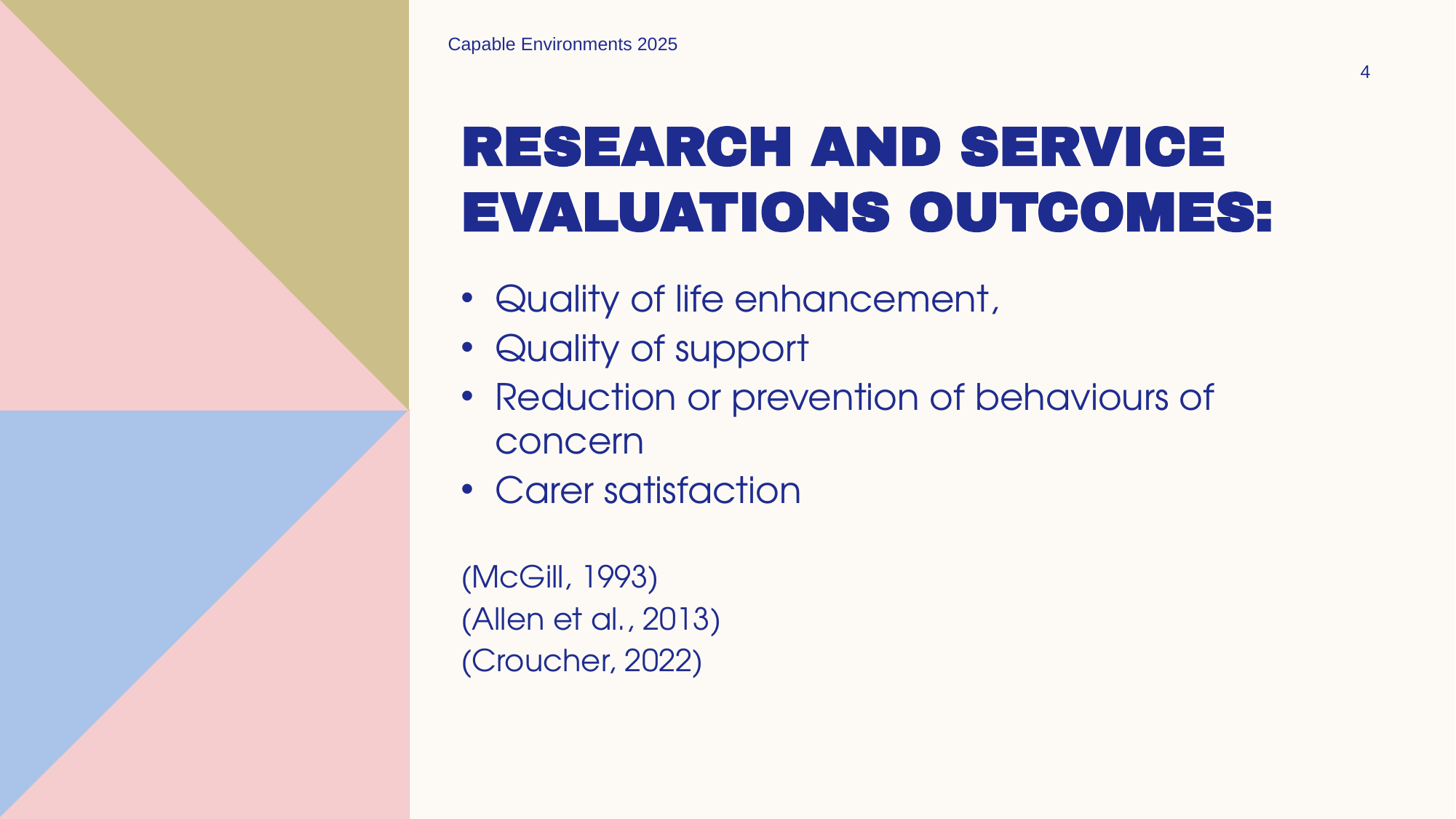

Capable Environments 2025
4
# research and service evaluations outcomes:
Quality of life enhancement,
Quality of support
Reduction or prevention of behaviours of concern
Carer satisfaction

(McGill, 1993)
(Allen et al., 2013)
(Croucher, 2022)